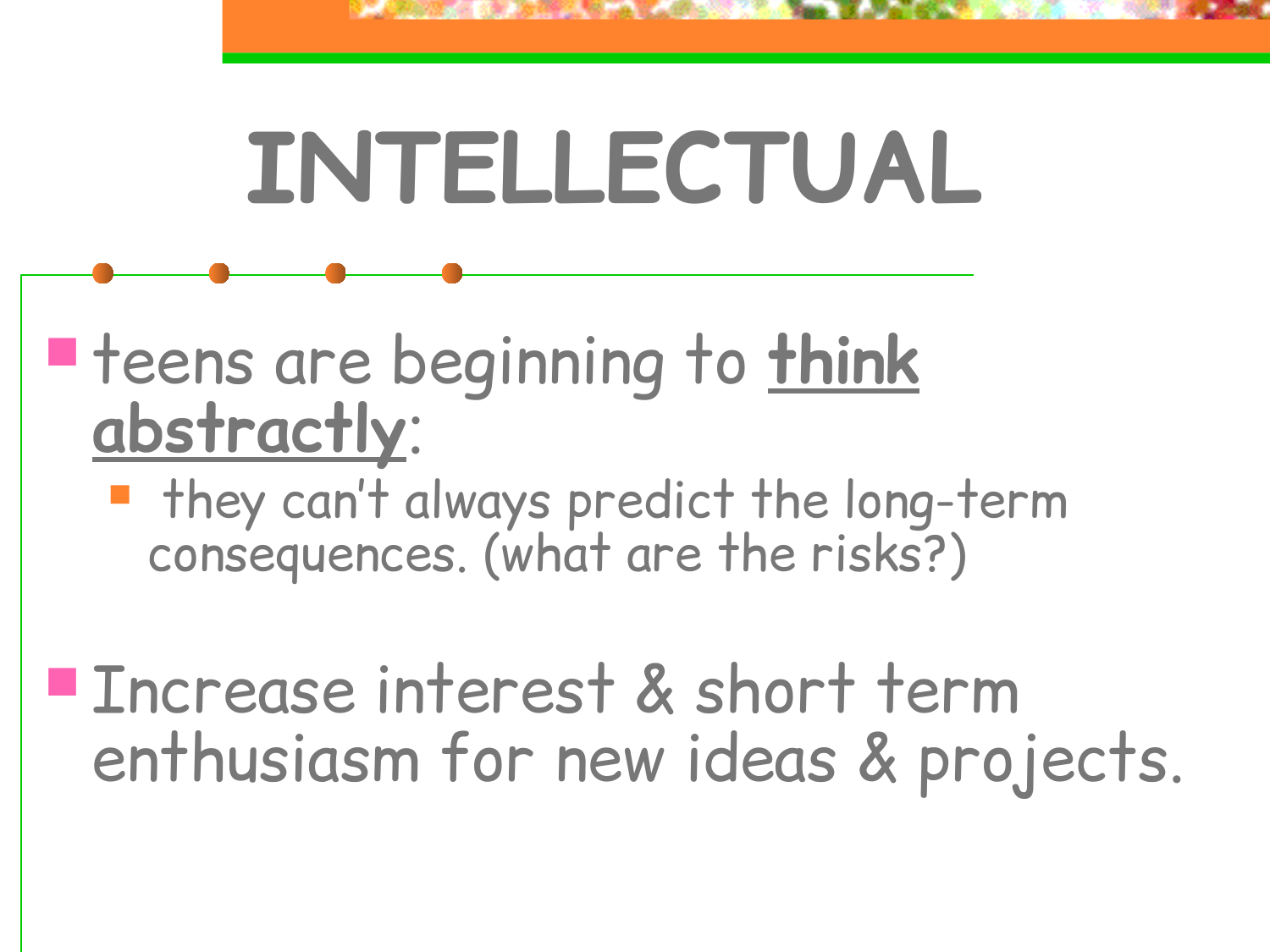

# INTELLECTUAL

teens are beginning to think abstractly:
 they can’t always predict the long-term consequences. (what are the risks?)

Increase interest & short term enthusiasm for new ideas & projects.